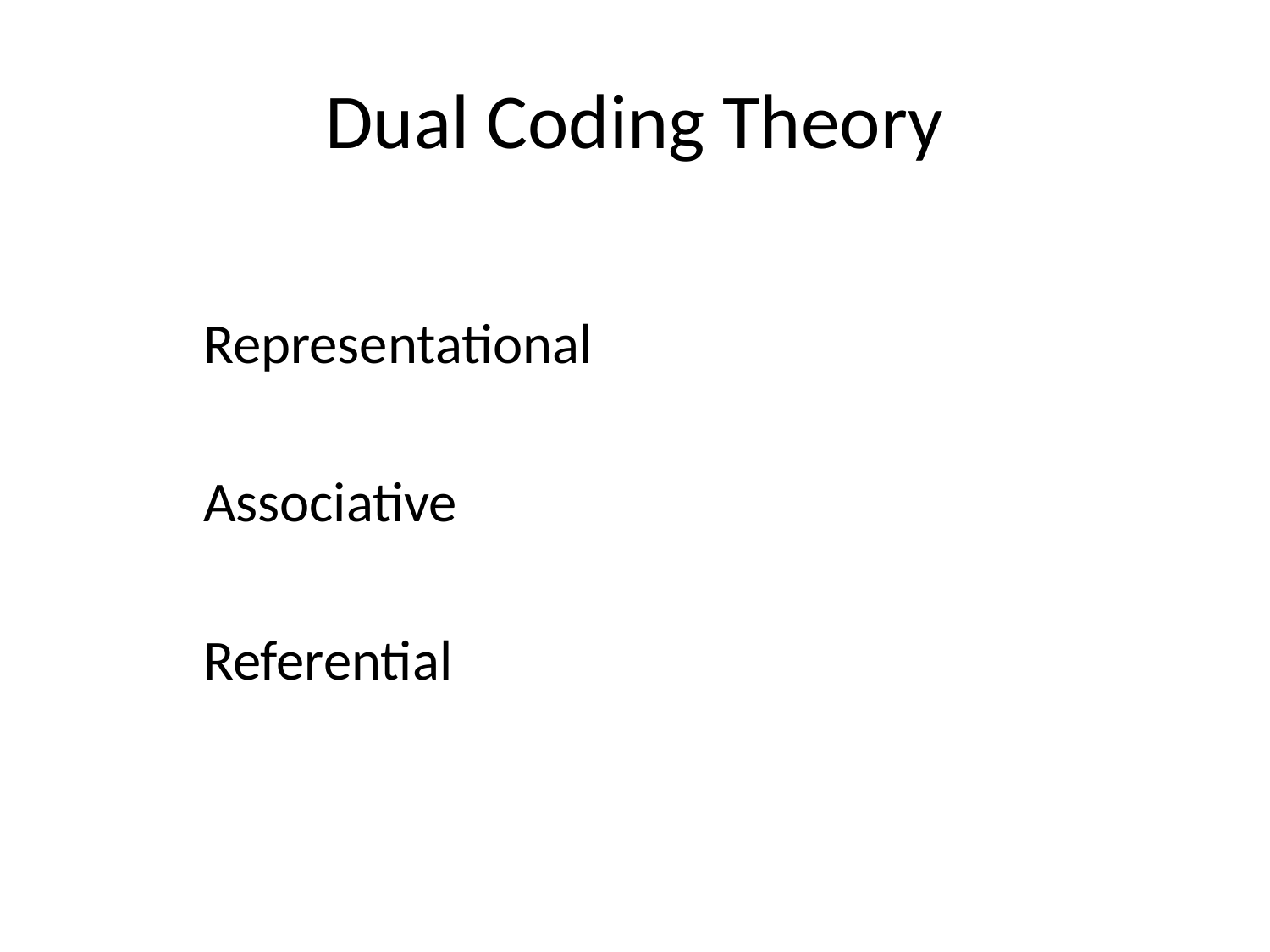

# Dual Coding Theory

	Representational

	Associative

	Referential